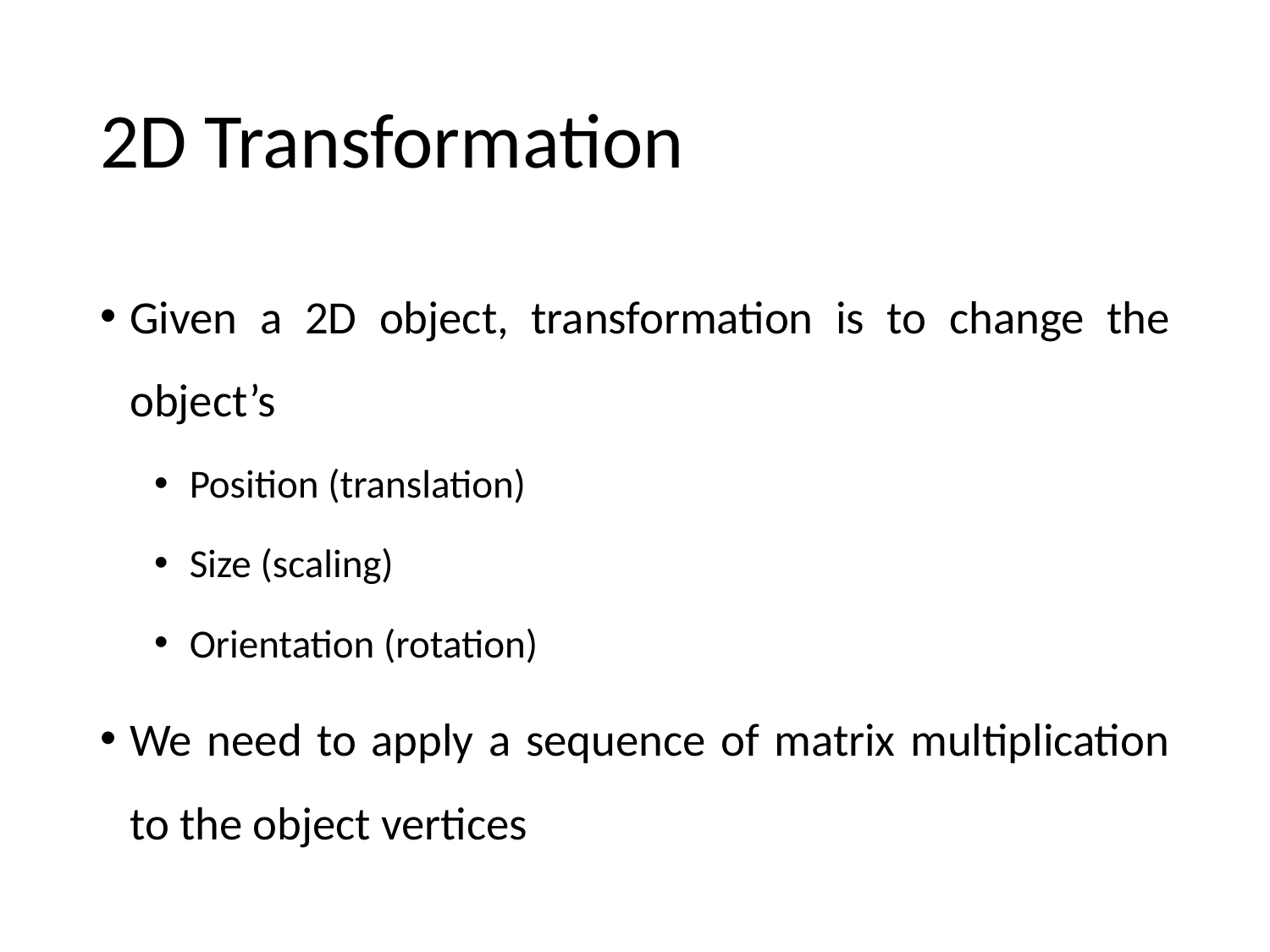

# 2D Transformation
Given a 2D object, transformation is to change the object’s
Position (translation)
Size (scaling)
Orientation (rotation)
We need to apply a sequence of matrix multiplication to the object vertices